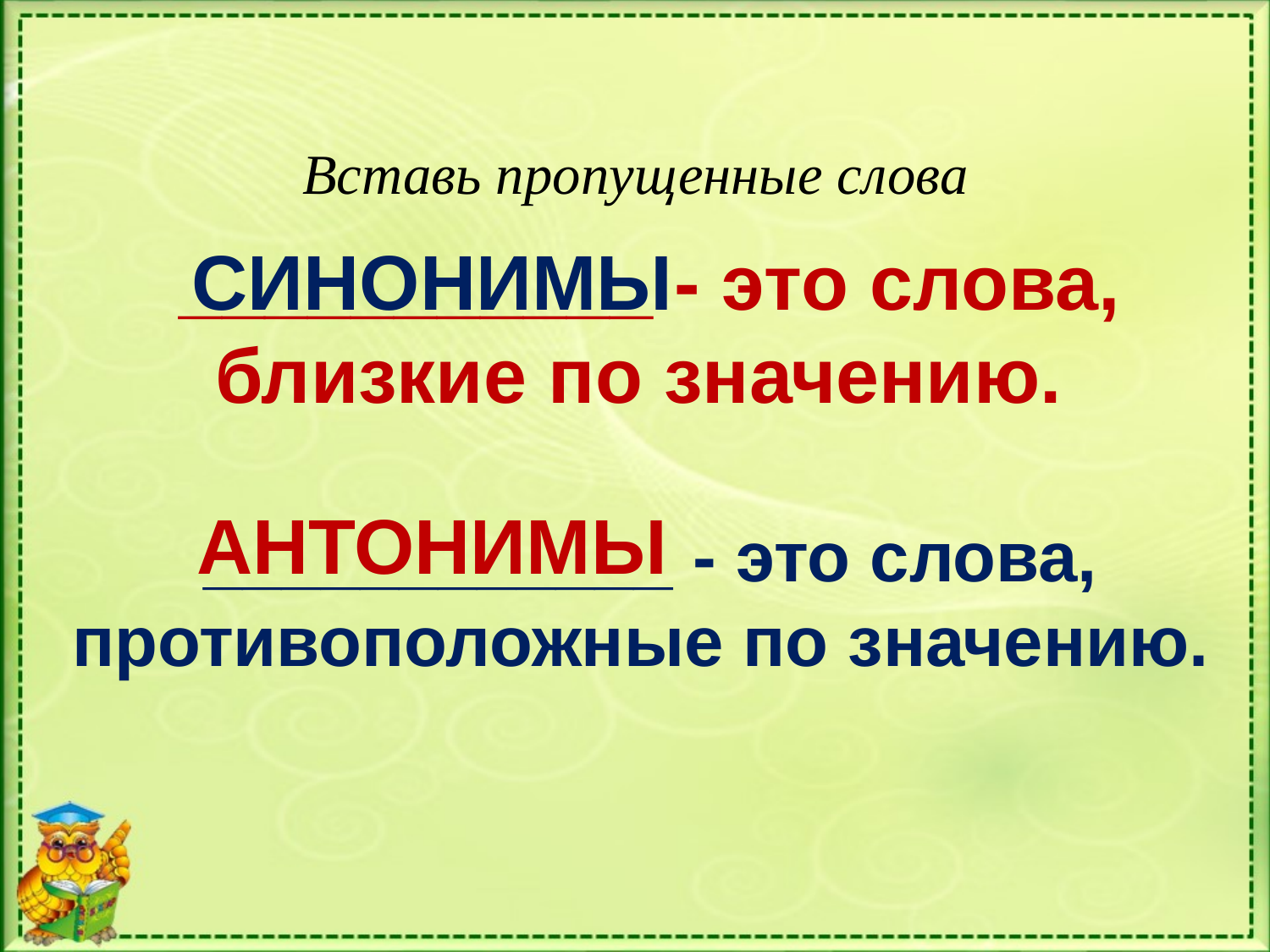

Вставь пропущенные слова
___________ - это слова,
близкие по значению.
СИНОНИМЫ
АНТОНИМЫ
____________ - это слова,
противоположные по значению.